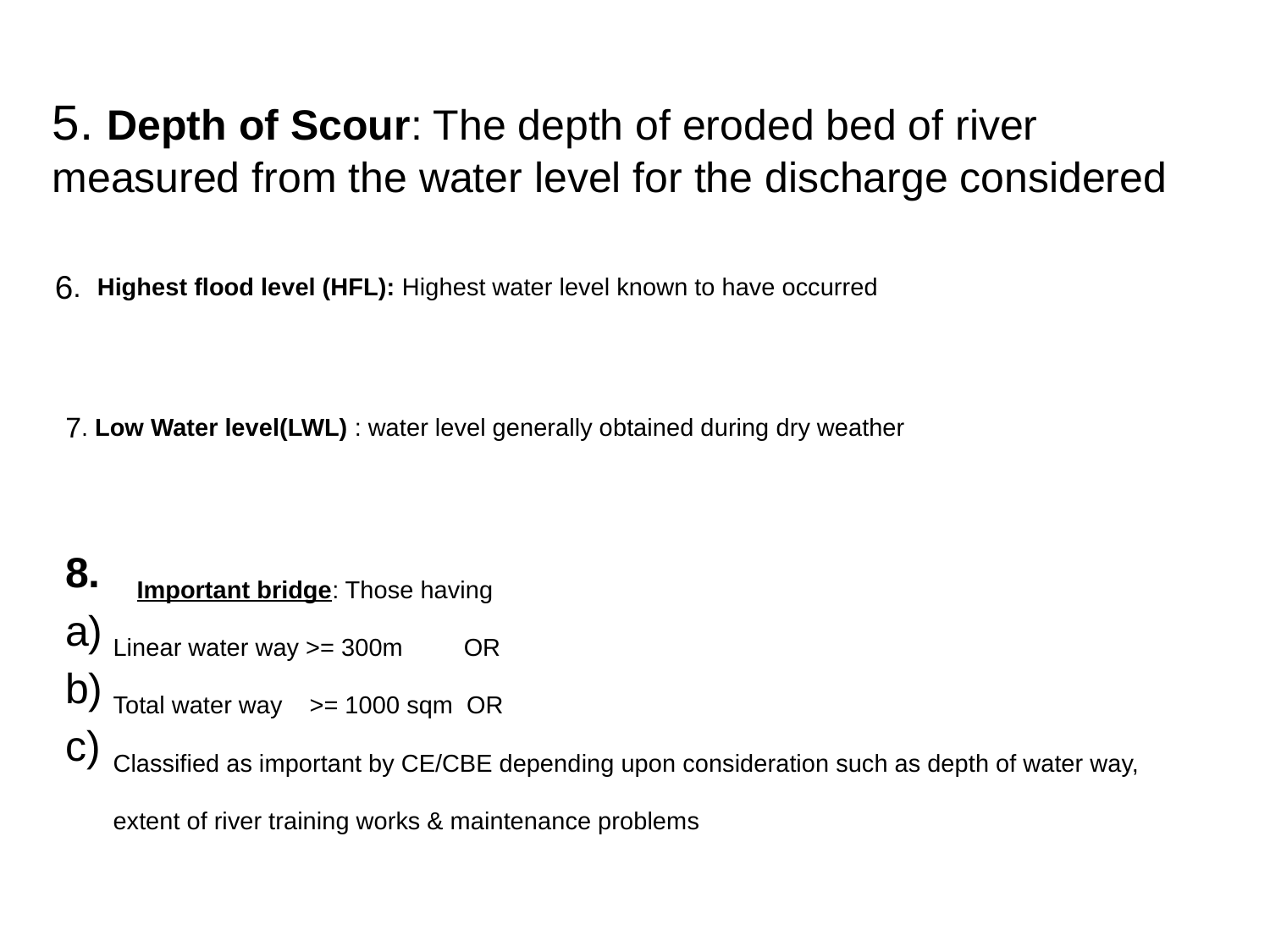

5. Depth of Scour: The depth of eroded bed of river measured from the water level for the discharge considered
6.  Highest flood level (HFL): Highest water level known to have occurred
7. Low Water level(LWL) : water level generally obtained during dry weather
Important bridge: Those having
Linear water way >= 300m         OR
Total water way    >= 1000 sqm  OR
Classified as important by CE/CBE depending upon consideration such as depth of water way, extent of river training works & maintenance problems